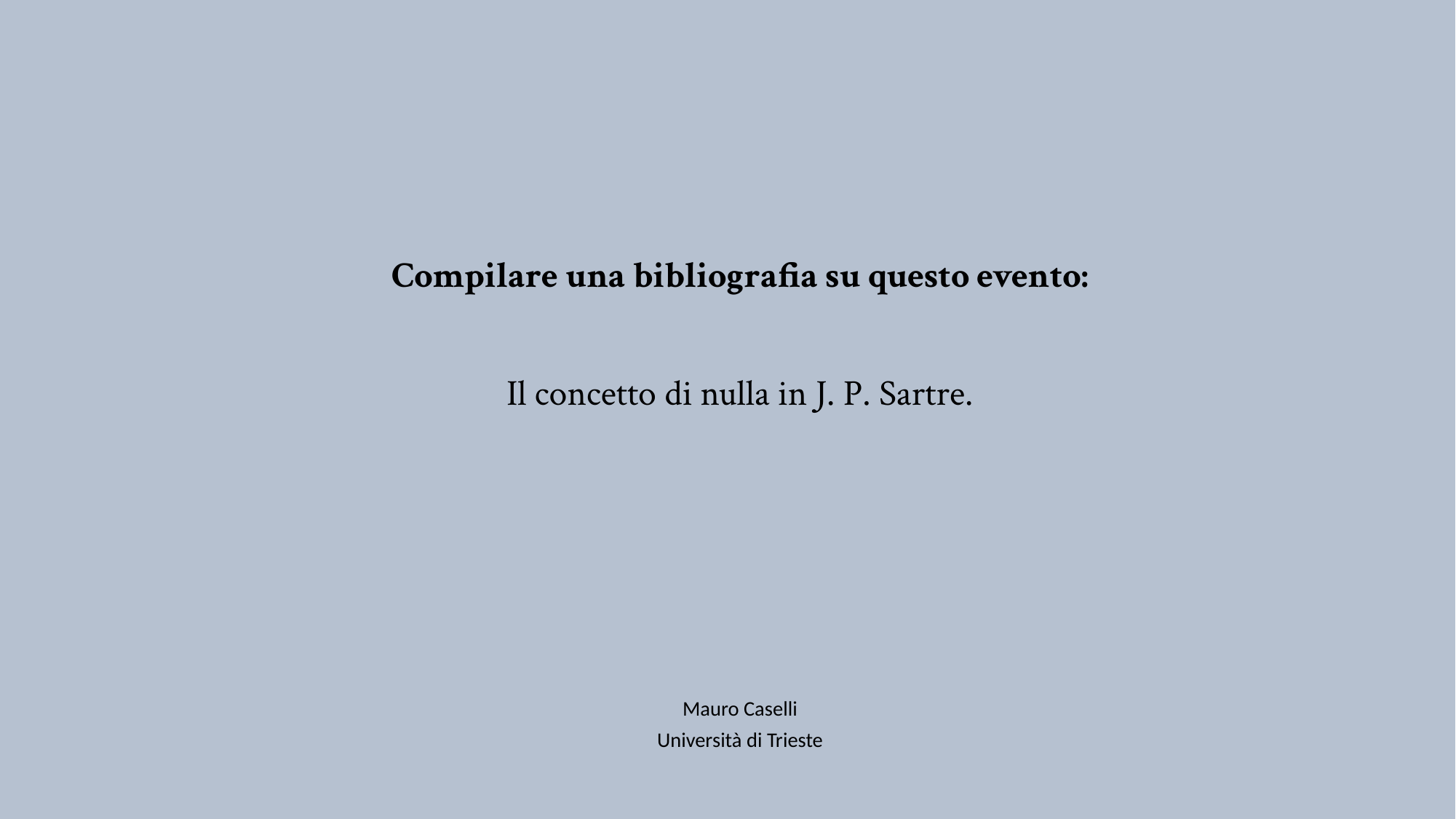

# Compilare una bibliografia su questo evento: Il concetto di nulla in J. P. Sartre.
Mauro Caselli
Università di Trieste